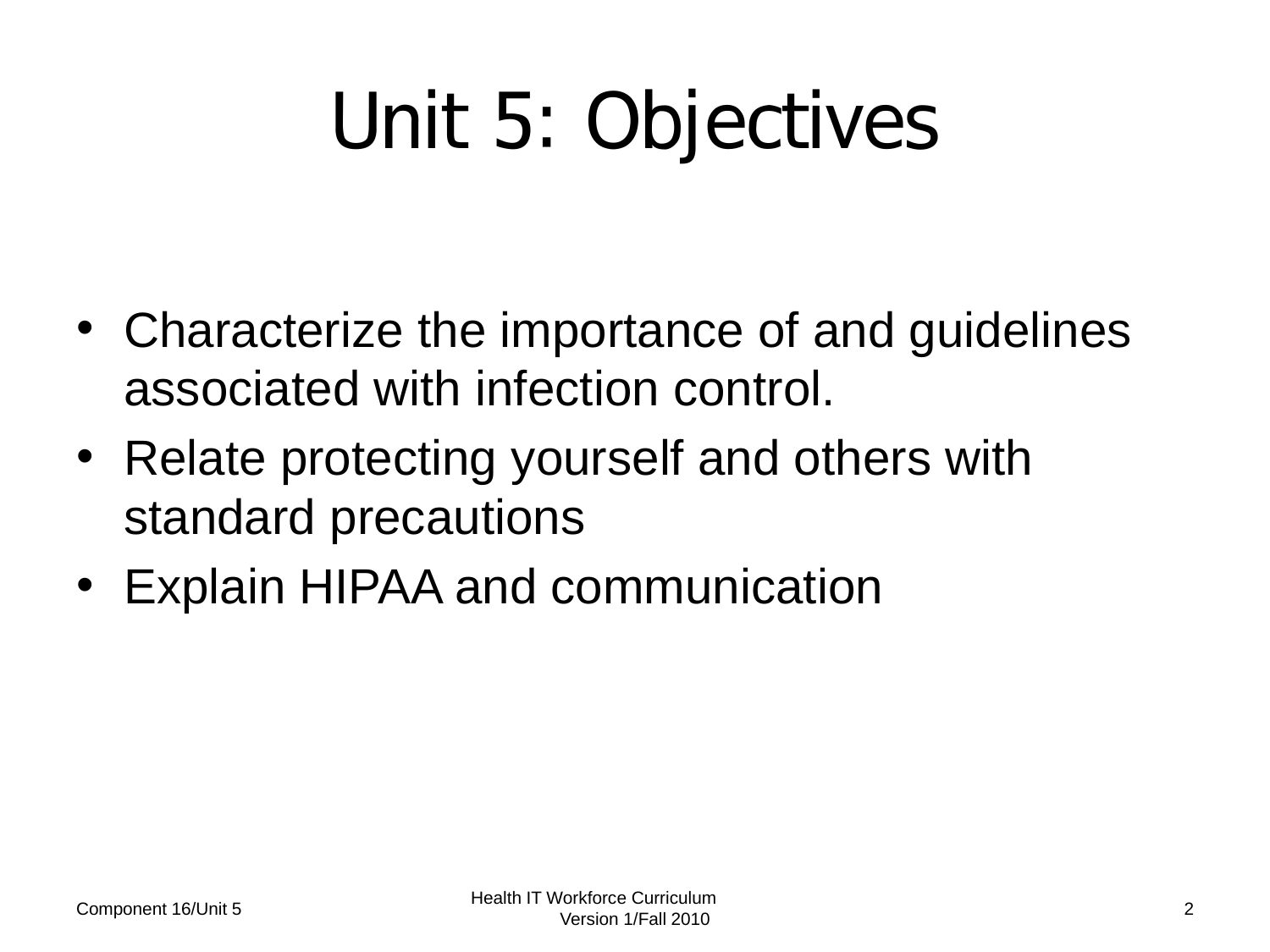

# Unit 5: Objectives

Characterize the importance of and guidelines associated with infection control.
Relate protecting yourself and others with standard precautions
Explain HIPAA and communication
Component 16/Unit 5
Health IT Workforce Curriculum                  Version 1/Fall 2010
2